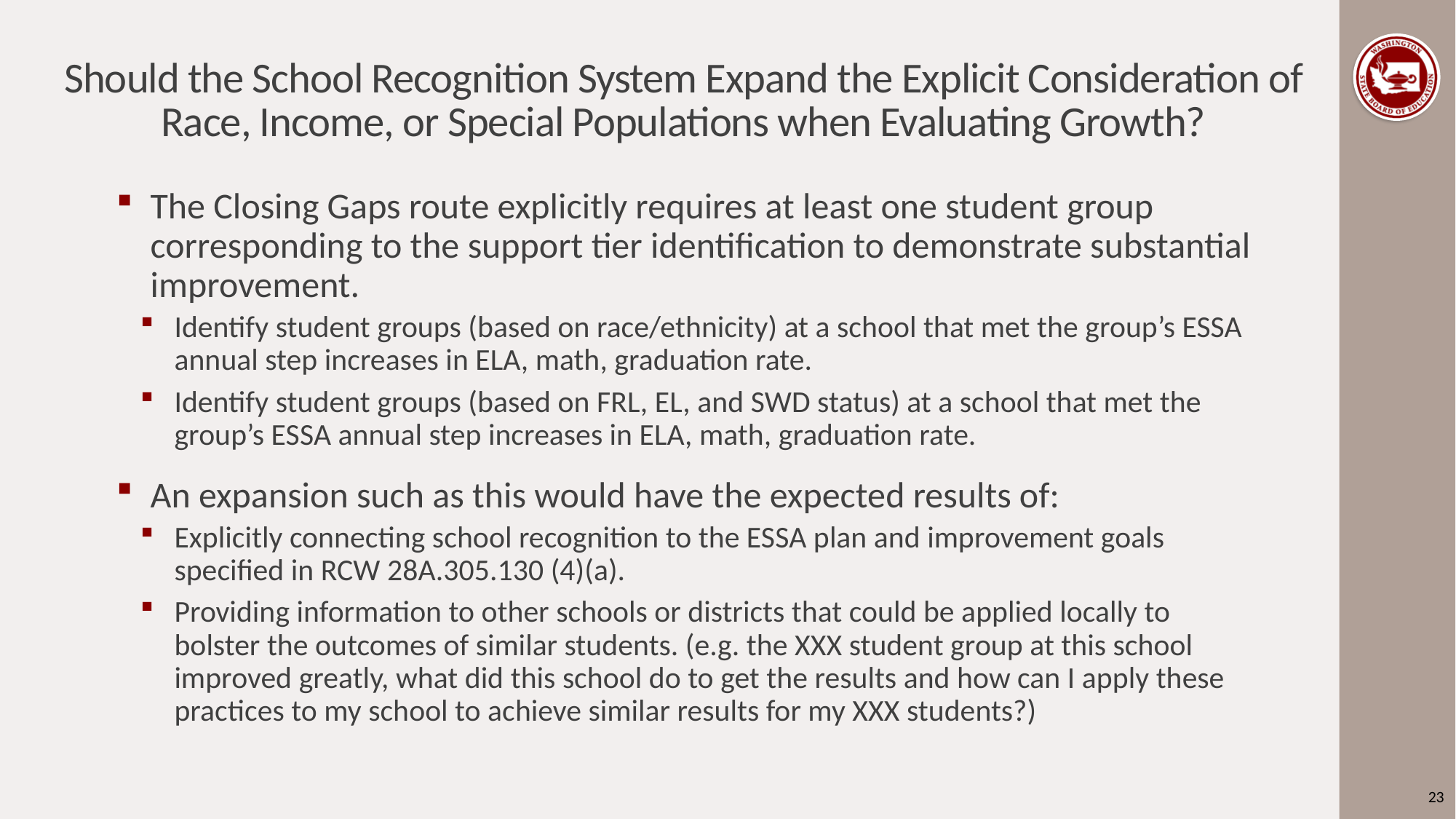

# Should the School Recognition System Expand the Explicit Consideration of Race, Income, or Special Populations when Evaluating Growth?
The Closing Gaps route explicitly requires at least one student group corresponding to the support tier identification to demonstrate substantial improvement.
Identify student groups (based on race/ethnicity) at a school that met the group’s ESSA annual step increases in ELA, math, graduation rate.
Identify student groups (based on FRL, EL, and SWD status) at a school that met the group’s ESSA annual step increases in ELA, math, graduation rate.
An expansion such as this would have the expected results of:
Explicitly connecting school recognition to the ESSA plan and improvement goals specified in RCW 28A.305.130 (4)(a).
Providing information to other schools or districts that could be applied locally to bolster the outcomes of similar students. (e.g. the XXX student group at this school improved greatly, what did this school do to get the results and how can I apply these practices to my school to achieve similar results for my XXX students?)

23